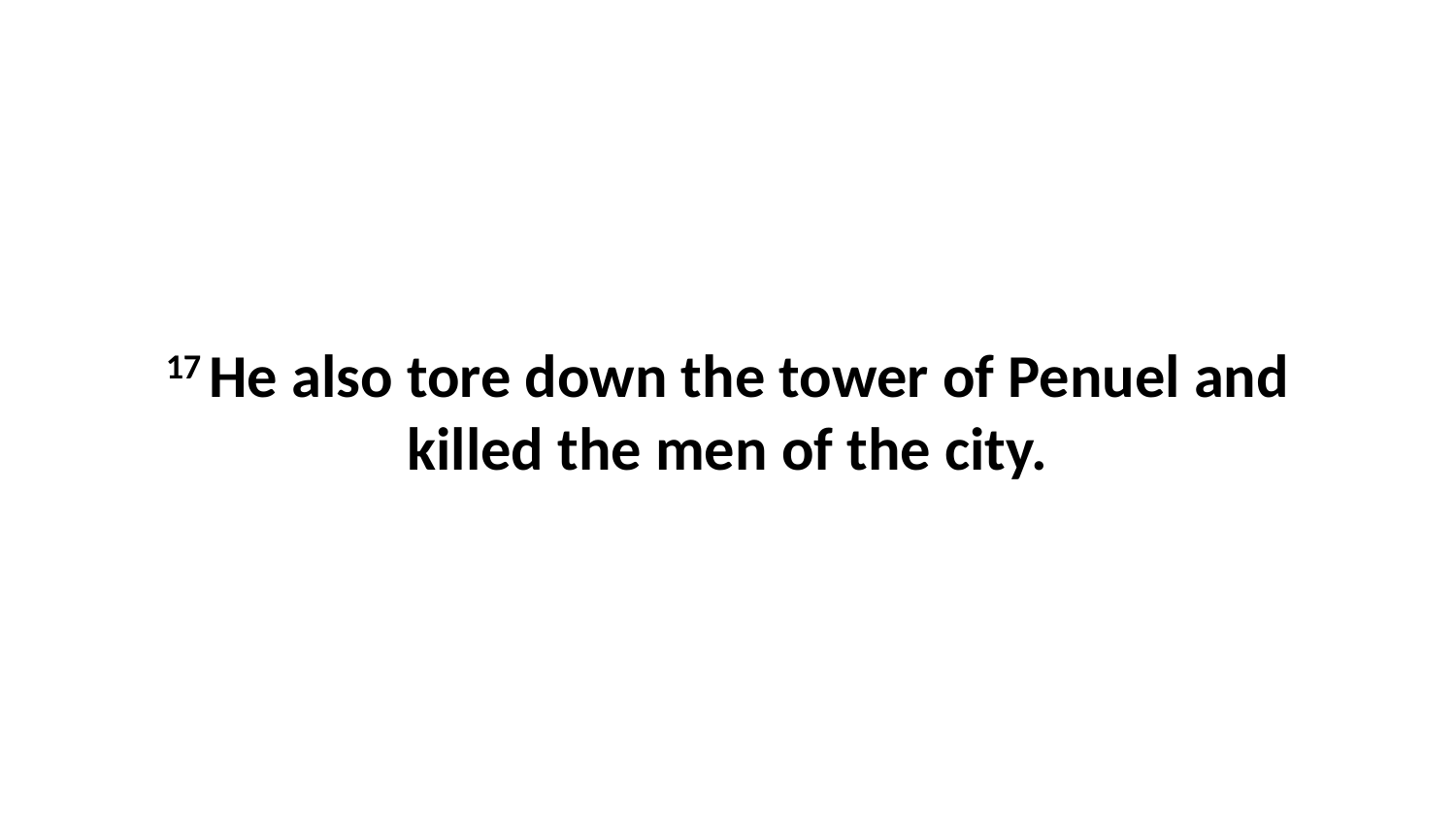

17 He also tore down the tower of Penuel and killed the men of the city.